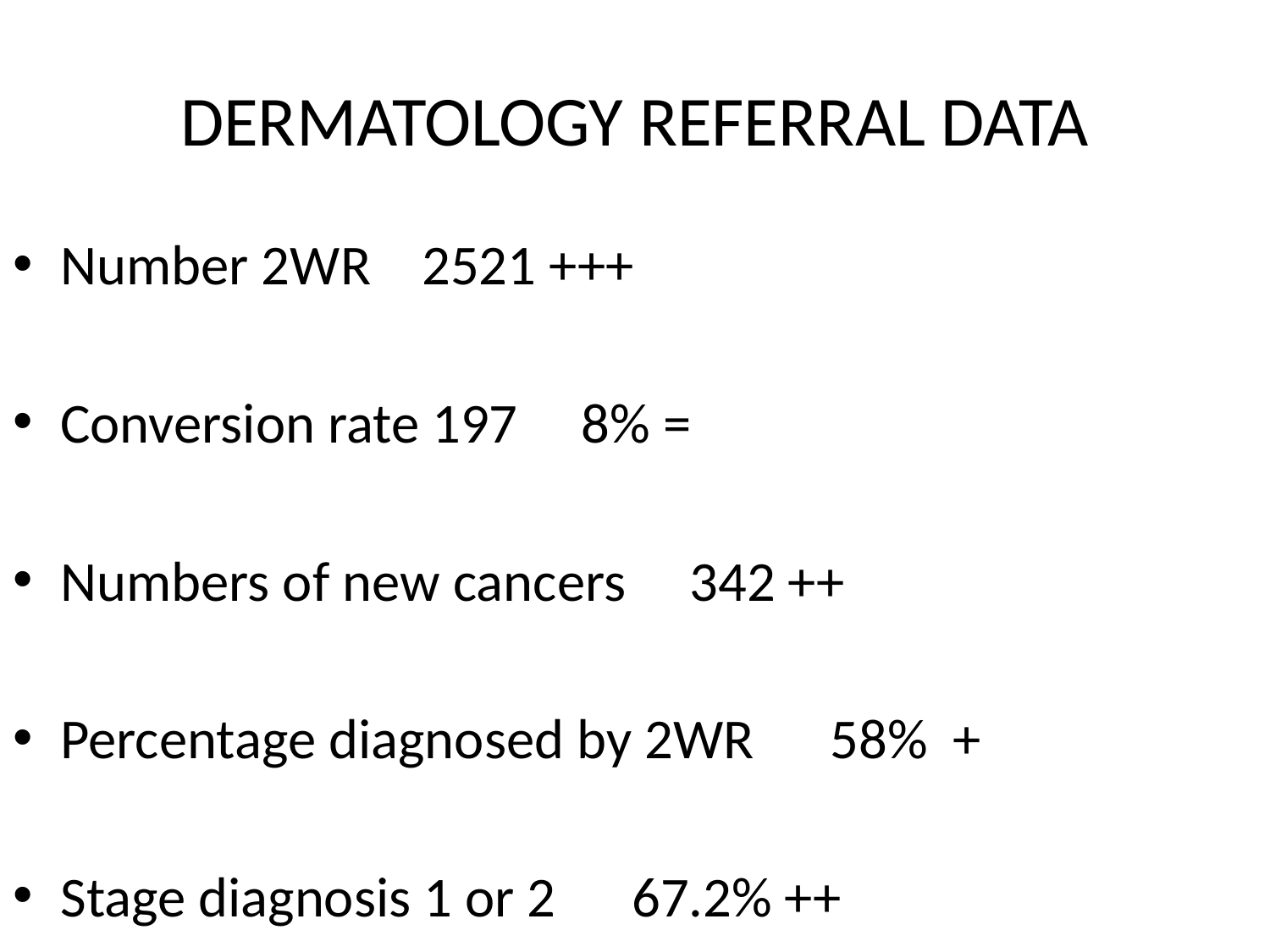

# DERMATOLOGY REFERRAL DATA
Number 2WR    2521 +++

Conversion rate 197     8% =

Numbers of new cancers     342 ++

Percentage diagnosed by 2WR      58%  +

Stage diagnosis 1 or 2      67.2% ++